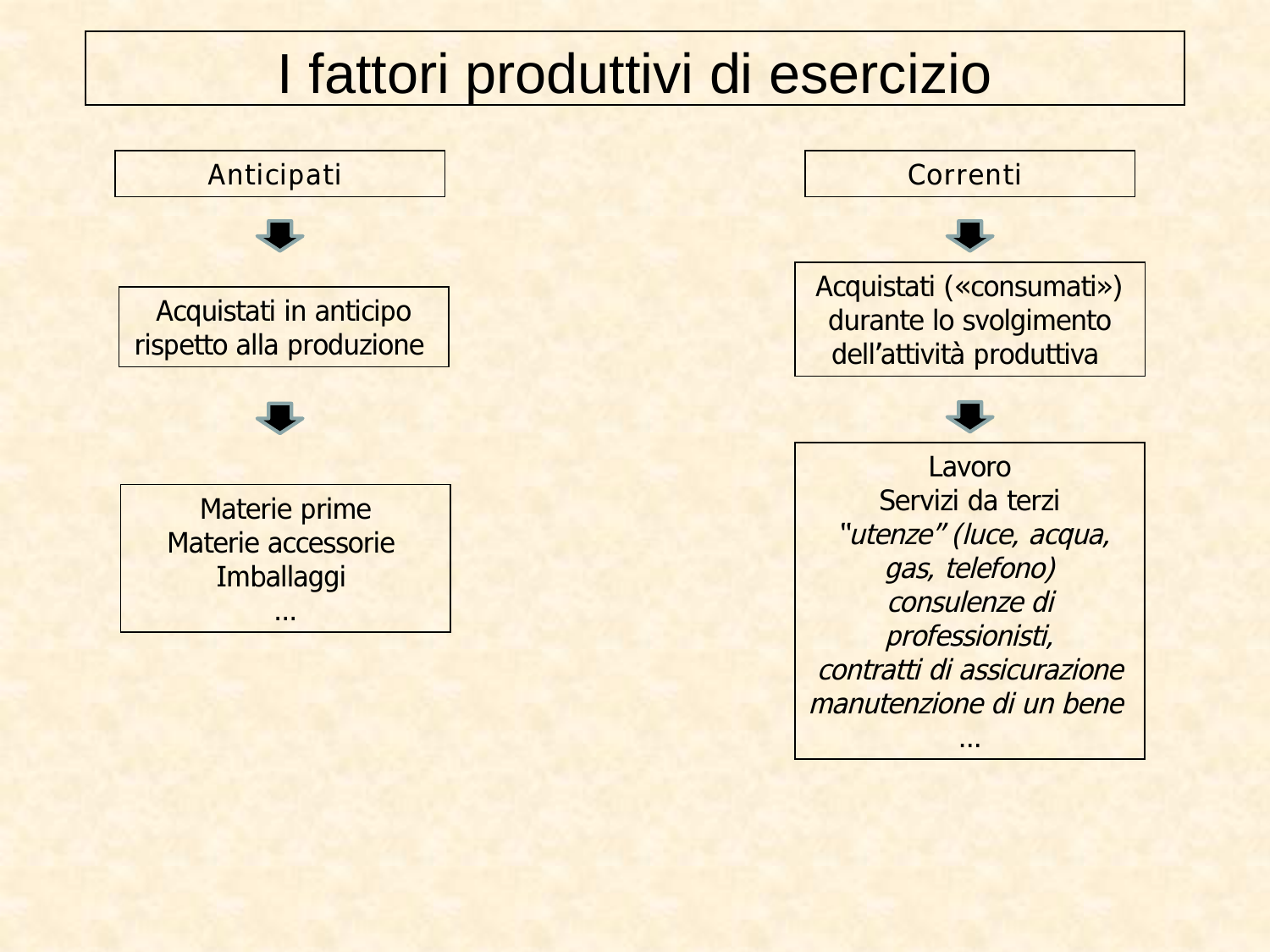

I fattori produttivi di esercizio
Anticipati
Correnti

Acquistati («consumati») durante lo svolgimento dell’attività produttiva
Acquistati in anticipo rispetto alla produzione

Lavoro
Servizi da terzi
 “utenze” (luce, acqua, gas, telefono)
consulenze di professionisti,
 contratti di assicurazione
manutenzione di un bene
…
Materie prime
Materie accessorie
Imballaggi
…